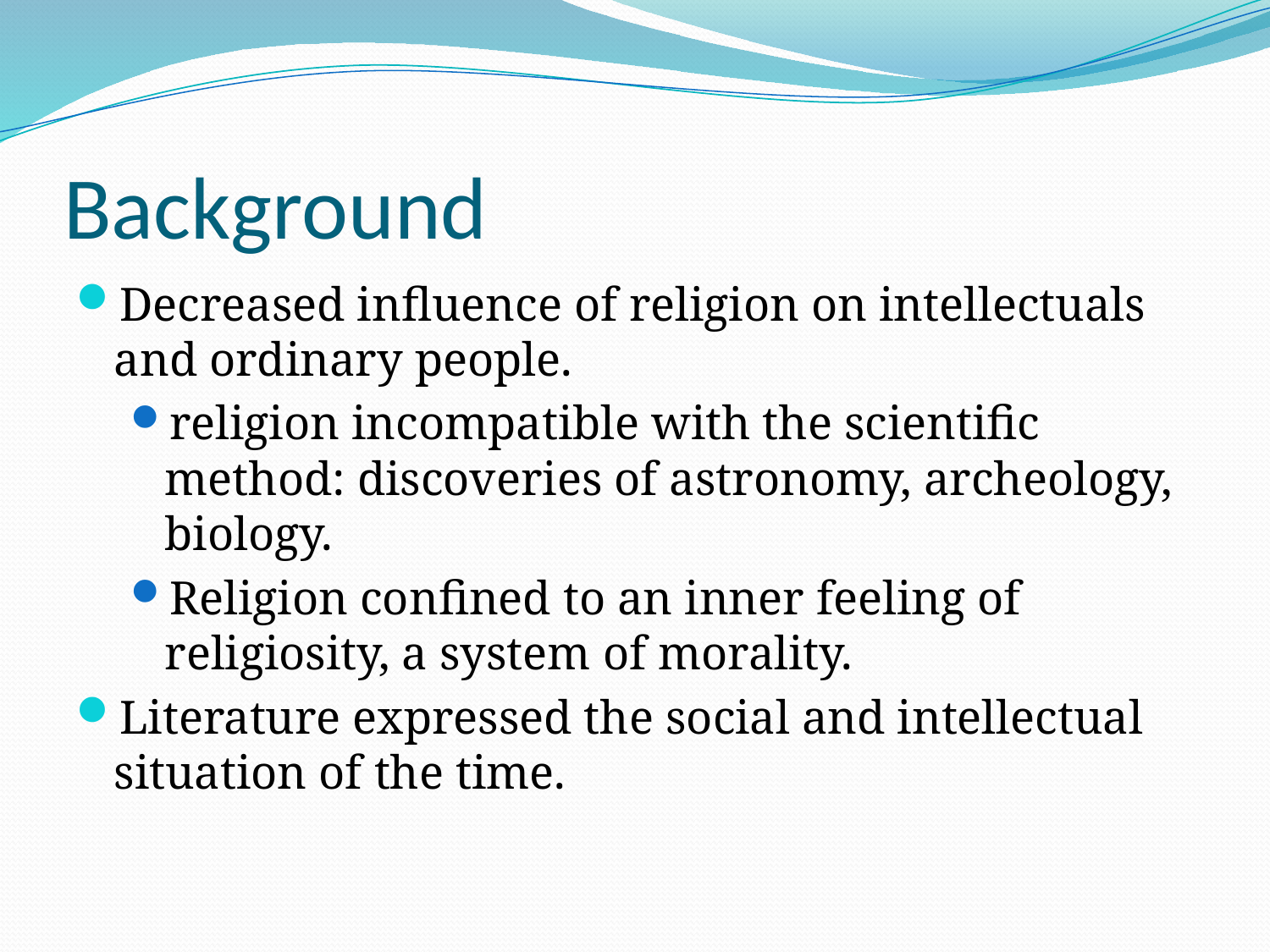

# Background
Decreased influence of religion on intellectuals and ordinary people.
religion incompatible with the scientific method: discoveries of astronomy, archeology, biology.
Religion confined to an inner feeling of religiosity, a system of morality.
Literature expressed the social and intellectual situation of the time.